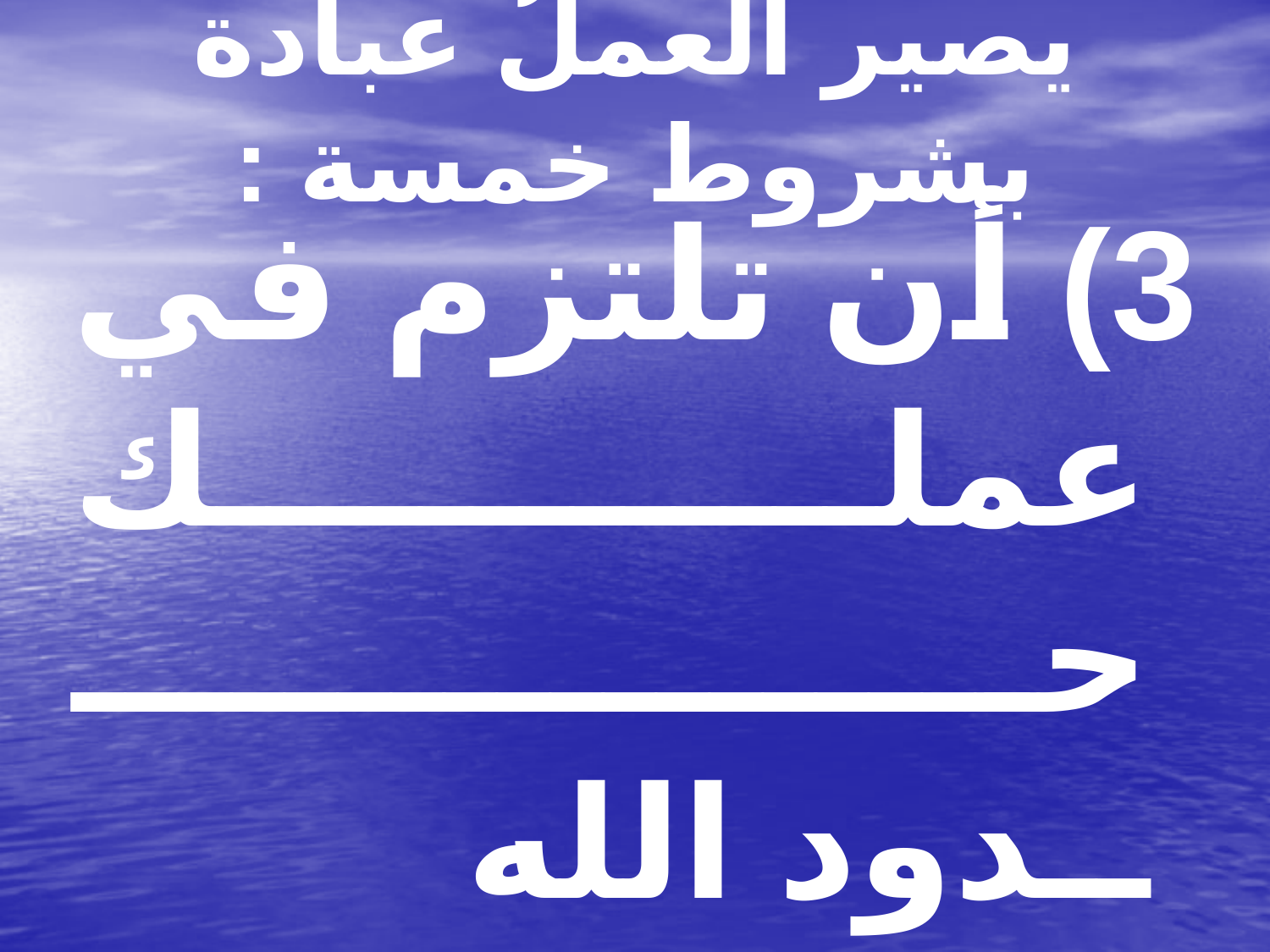

# يصير العملُ عبادة بشروط خمسة :
3) أن تلتزم في عملك حــــــــــــــــــــدود الله